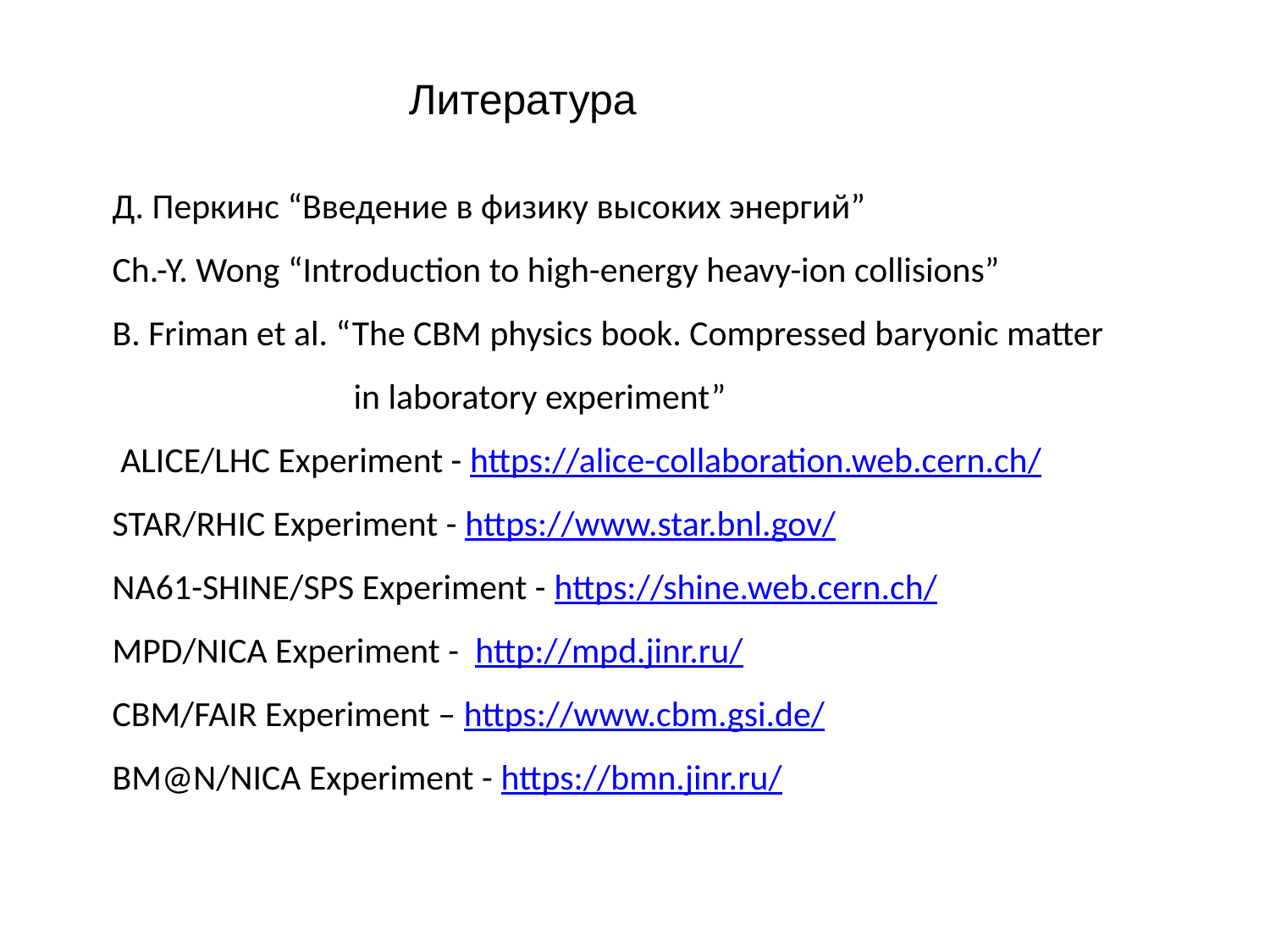

Литература
Д. Перкинс “Введение в физику высоких энергий”
Ch.-Y. Wong “Introduction to high-energy heavy-ion collisions”
B. Friman et al. “The CBM physics book. Compressed baryonic matter
                              in laboratory experiment”
 ALICE/LHC Experiment - https://alice-collaboration.web.cern.ch/
STAR/RHIC Experiment - https://www.star.bnl.gov/
NA61-SHINE/SPS Experiment - https://shine.web.cern.ch/
MPD/NICA Experiment -  http://mpd.jinr.ru/
CBM/FAIR Experiment – https://www.cbm.gsi.de/
BM@N/NICA Experiment - https://bmn.jinr.ru/